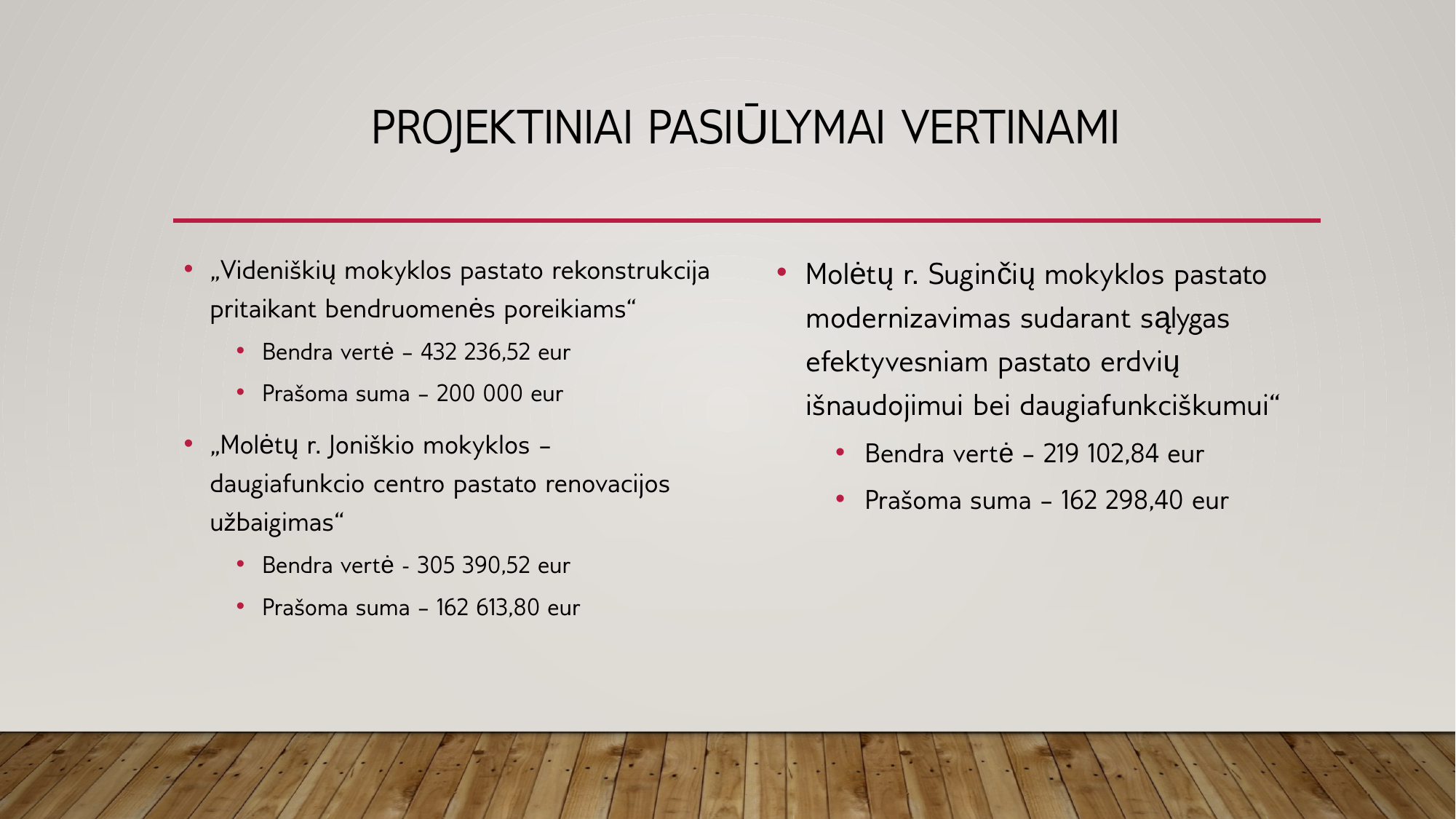

# Projektiniai pasiūlymai vertinami
„Videniškių mokyklos pastato rekonstrukcija pritaikant bendruomenės poreikiams“
Bendra vertė – 432 236,52 eur
Prašoma suma – 200 000 eur
„Molėtų r. Joniškio mokyklos – daugiafunkcio centro pastato renovacijos užbaigimas“
Bendra vertė - 305 390,52 eur
Prašoma suma – 162 613,80 eur
Molėtų r. Suginčių mokyklos pastato modernizavimas sudarant sąlygas efektyvesniam pastato erdvių išnaudojimui bei daugiafunkciškumui“
Bendra vertė – 219 102,84 eur
Prašoma suma – 162 298,40 eur